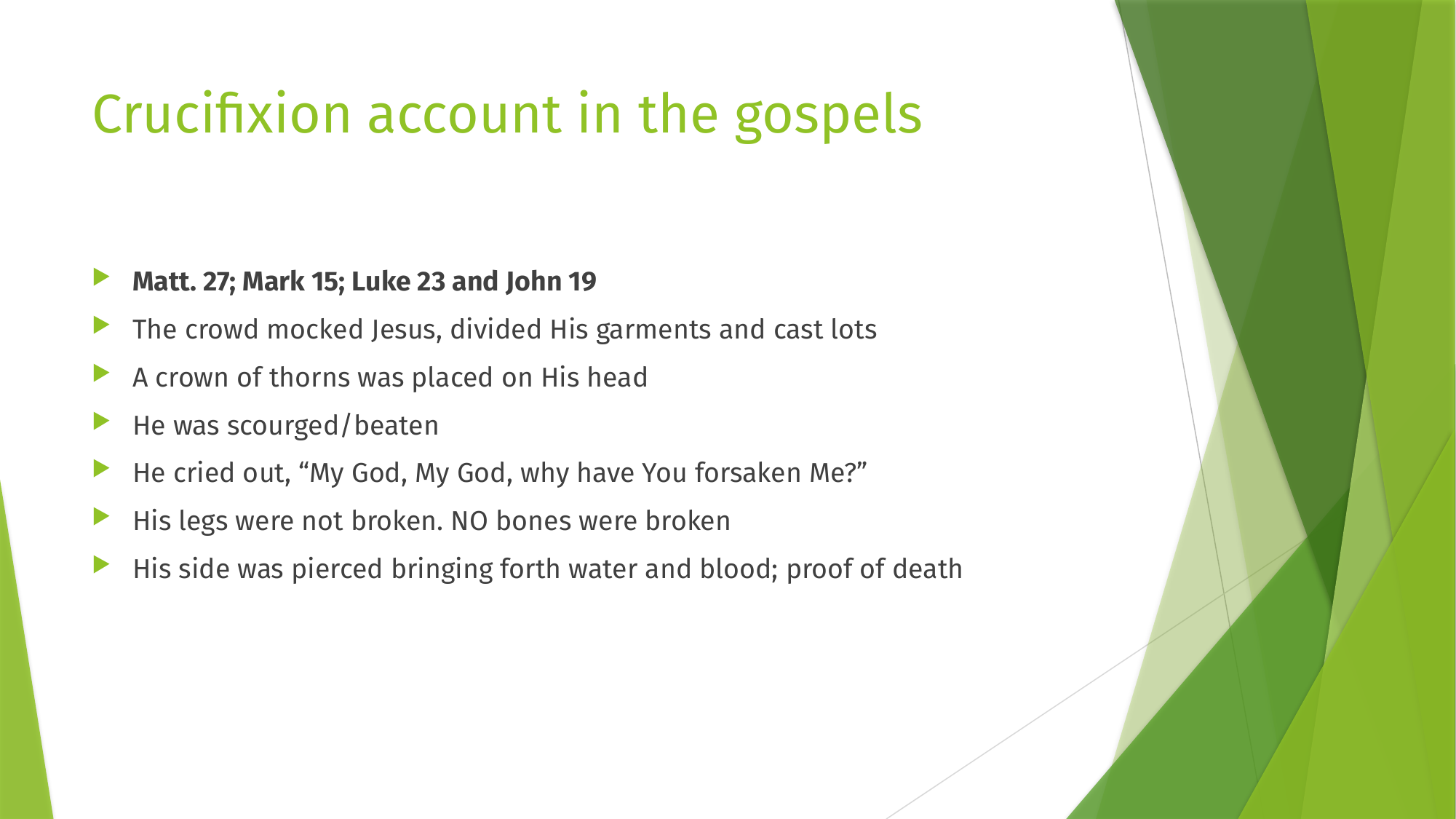

# Crucifixion account in the gospels
Matt. 27; Mark 15; Luke 23 and John 19
The crowd mocked Jesus, divided His garments and cast lots
A crown of thorns was placed on His head
He was scourged/beaten
He cried out, “My God, My God, why have You forsaken Me?”
His legs were not broken. NO bones were broken
His side was pierced bringing forth water and blood; proof of death